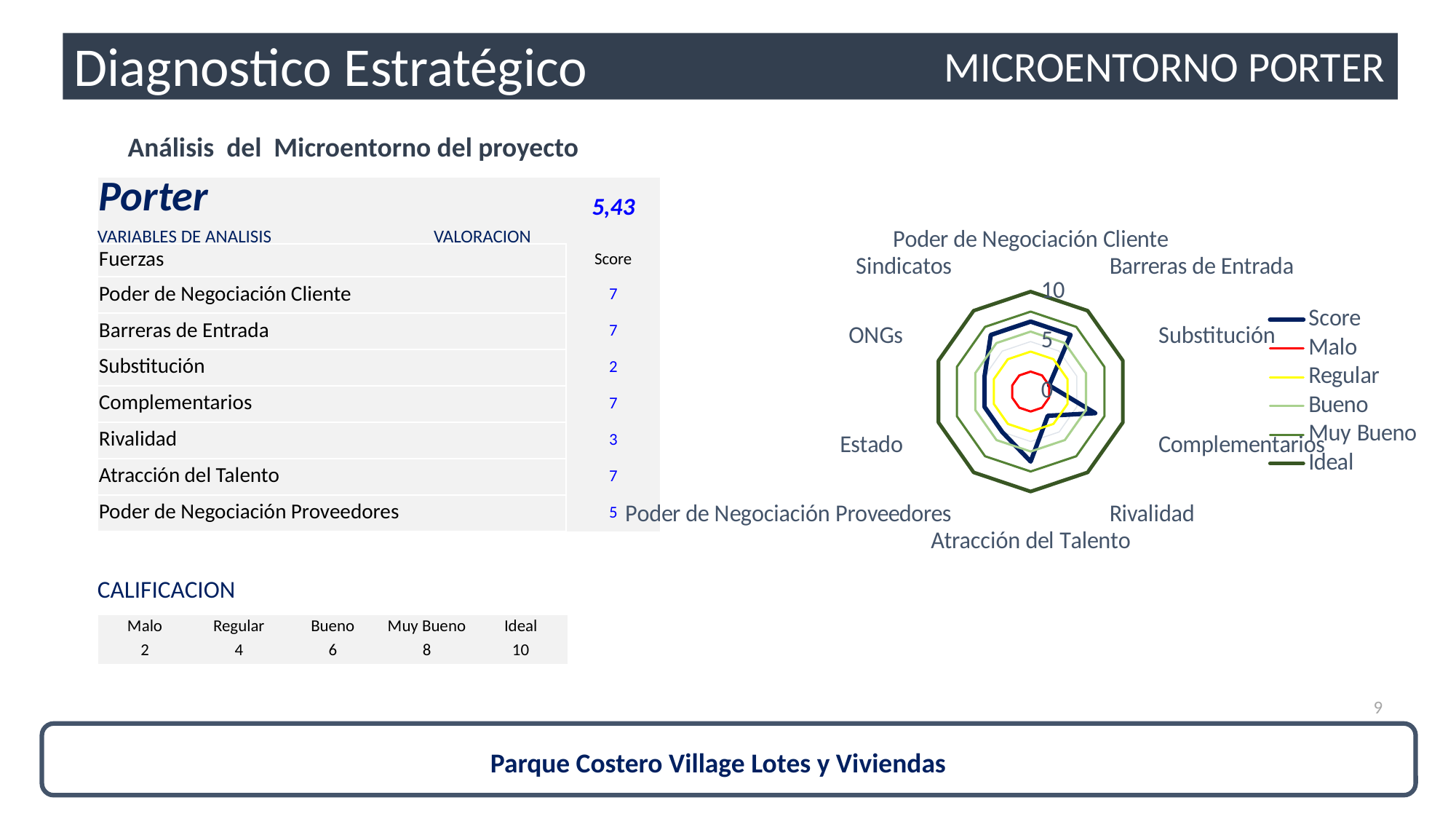

MICROENTORNO PORTER
Diagnostico Estratégico

### Chart

| Category | Score | Malo | Regular | Bueno | Muy Bueno | Ideal |
|---|---|---|---|---|---|---|
| Poder de Negociación Cliente | 7.0 | 2.0 | 4.0 | 6.0 | 8.0 | 10.0 |
| Barreras de Entrada | 7.0 | 2.0 | 4.0 | 6.0 | 8.0 | 10.0 |
| Substitución | 2.0 | 2.0 | 4.0 | 6.0 | 8.0 | 10.0 |
| Complementarios | 7.0 | 2.0 | 4.0 | 6.0 | 8.0 | 10.0 |
| Rivalidad | 3.0 | 2.0 | 4.0 | 6.0 | 8.0 | 10.0 |
| Atracción del Talento | 7.0 | 2.0 | 4.0 | 6.0 | 8.0 | 10.0 |
| Poder de Negociación Proveedores | 5.0 | 2.0 | 4.0 | 6.0 | 8.0 | 10.0 |
| Estado | 5.0 | 2.0 | 4.0 | 6.0 | 8.0 | 10.0 |
| ONGs | 5.0 | 2.0 | 4.0 | 6.0 | 8.0 | 10.0 |
| Sindicatos | 7.0 | 2.0 | 4.0 | 6.0 | 8.0 | 10.0 |
Análisis  del  Microentorno del proyecto
| Porter | 5,43 |
| --- | --- |
|  |  |
| Fuerzas | Score |
| Poder de Negociación Cliente | 7 |
| Barreras de Entrada | 7 |
| Substitución | 2 |
| Complementarios | 7 |
| Rivalidad | 3 |
| Atracción del Talento | 7 |
| Poder de Negociación Proveedores | 5 |
VARIABLES DE ANALISIS
VALORACION
CALIFICACION
| Malo | Regular | Bueno | Muy Bueno | Ideal |
| --- | --- | --- | --- | --- |
| 2 | 4 | 6 | 8 | 10 |
9

Parque Costero Village Lotes y Viviendas